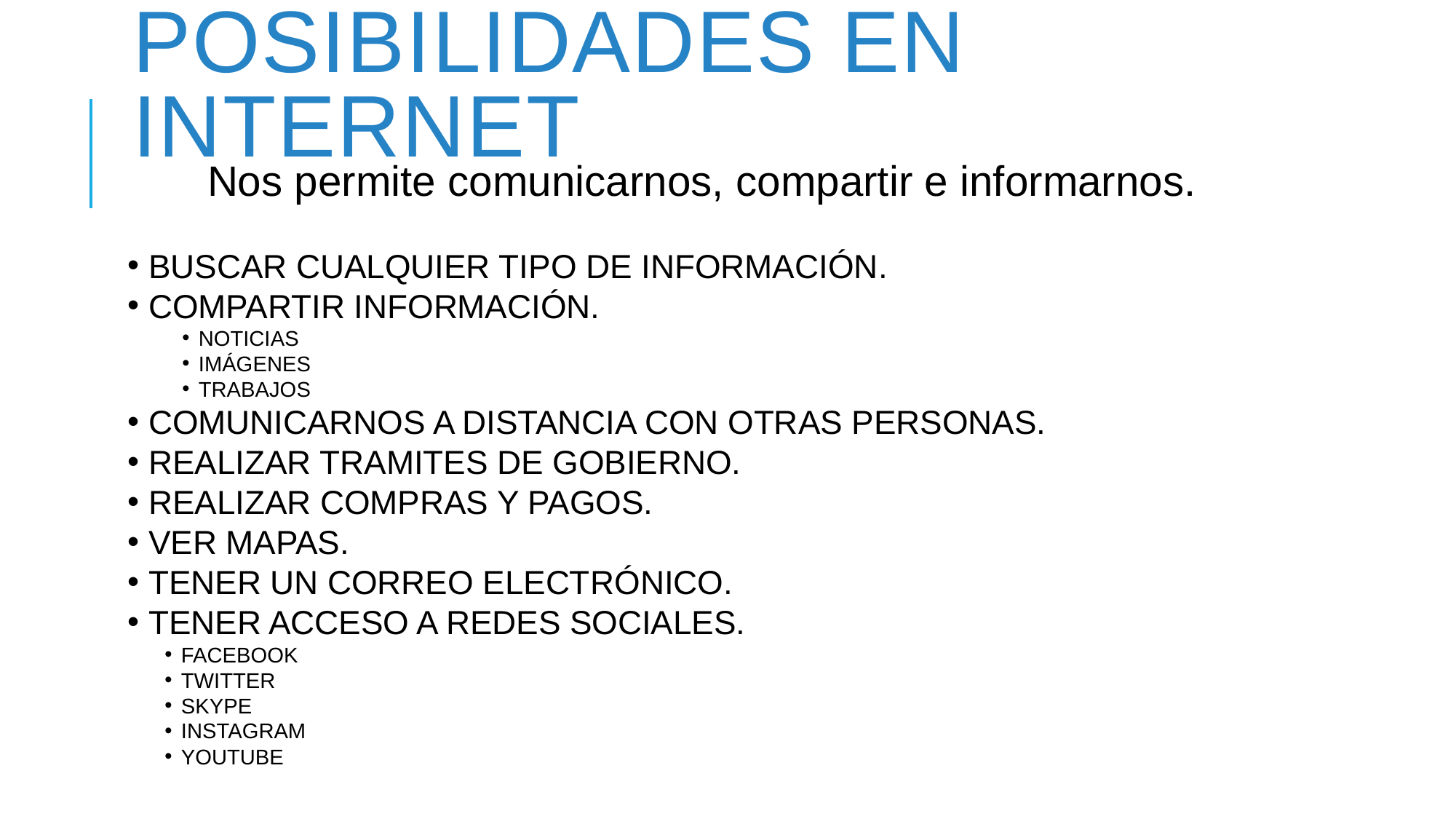

# Posibilidades en INTERNET
Nos permite comunicarnos, compartir e informarnos.

 BUSCAR CUALQUIER TIPO DE INFORMACIÓN.
 COMPARTIR INFORMACIÓN.
NOTICIAS
IMÁGENES
TRABAJOS
 COMUNICARNOS A DISTANCIA CON OTRAS PERSONAS.
 REALIZAR TRAMITES DE GOBIERNO.
 REALIZAR COMPRAS Y PAGOS.
 VER MAPAS.
 TENER UN CORREO ELECTRÓNICO.
 TENER ACCESO A REDES SOCIALES.
FACEBOOK
TWITTER
SKYPE
INSTAGRAM
YOUTUBE